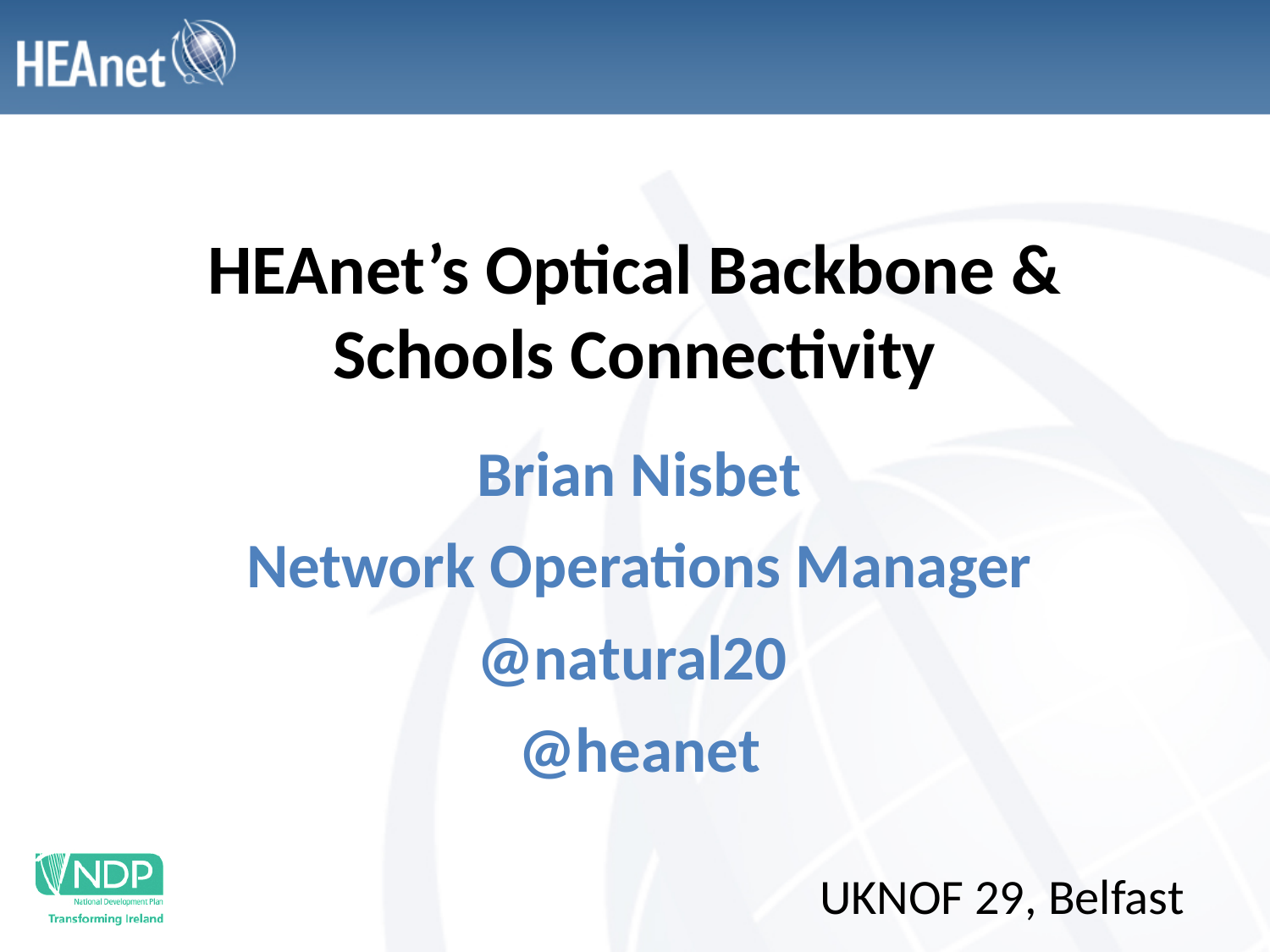

# HEAnet’s Optical Backbone & Schools Connectivity
Brian Nisbet
Network Operations Manager
@natural20
@heanet
UKNOF 29, Belfast